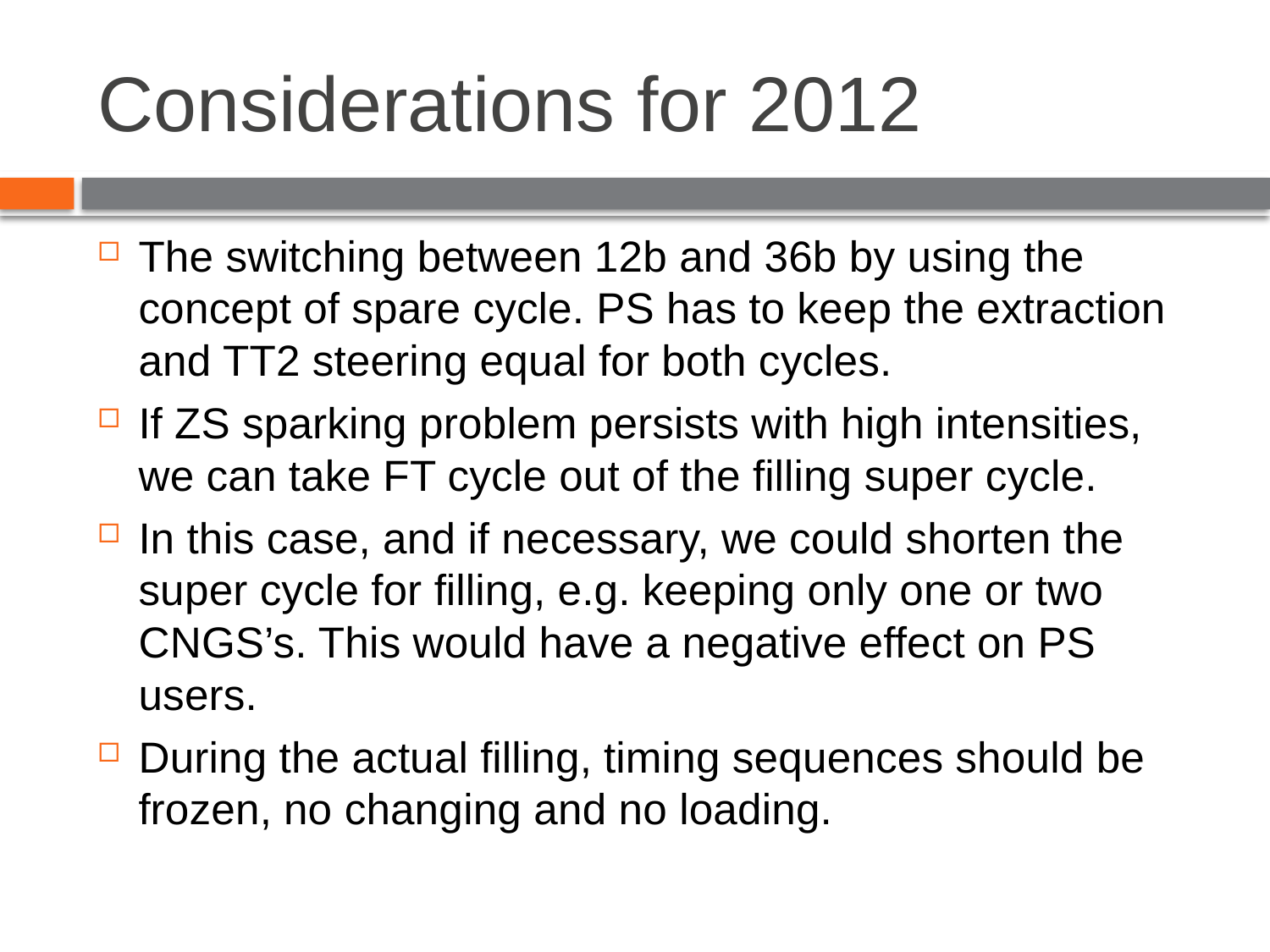

# Considerations for 2012
The switching between 12b and 36b by using the concept of spare cycle. PS has to keep the extraction and TT2 steering equal for both cycles.
If ZS sparking problem persists with high intensities, we can take FT cycle out of the filling super cycle.
In this case, and if necessary, we could shorten the super cycle for filling, e.g. keeping only one or two CNGS’s. This would have a negative effect on PS users.
During the actual filling, timing sequences should be frozen, no changing and no loading.